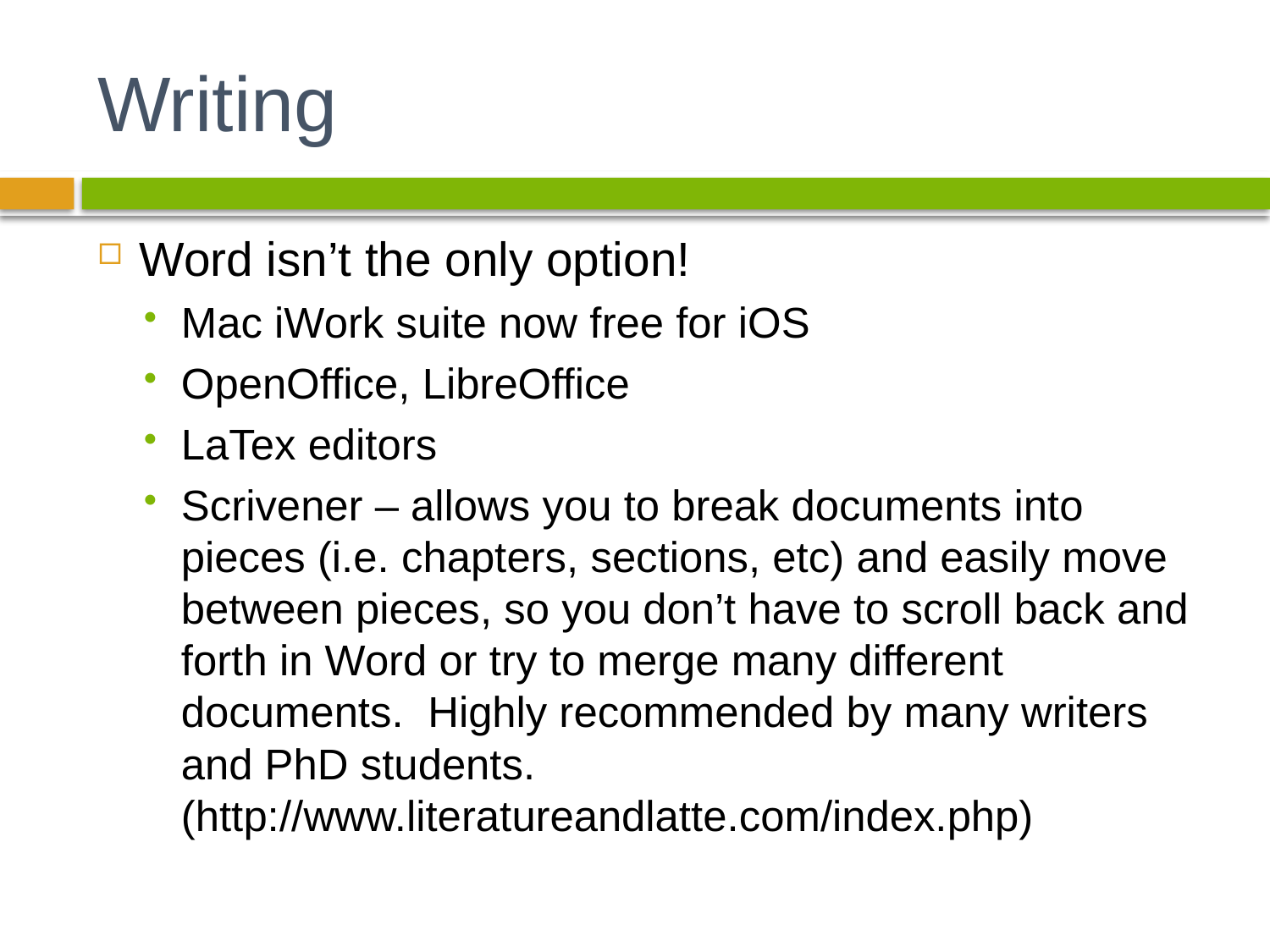

# Writing
Word isn’t the only option!
Mac iWork suite now free for iOS
OpenOffice, LibreOffice
LaTex editors
Scrivener – allows you to break documents into pieces (i.e. chapters, sections, etc) and easily move between pieces, so you don’t have to scroll back and forth in Word or try to merge many different documents.  Highly recommended by many writers and PhD students. (http://www.literatureandlatte.com/index.php)